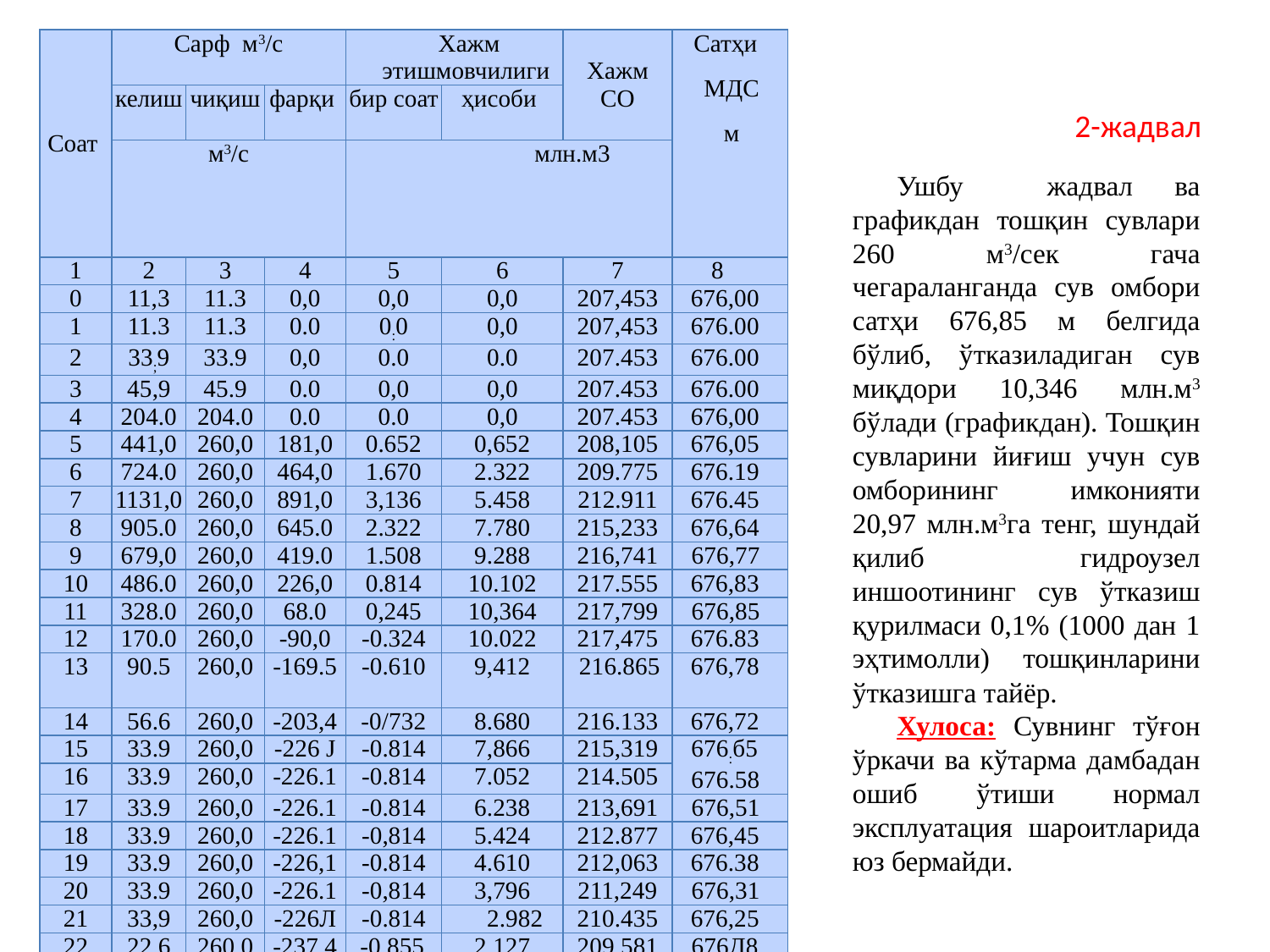

| Соат | Сарф м3/с |  |  | Хажм этишмовчилиги |  | Хажм СО | Сатҳи МДС м |
| --- | --- | --- | --- | --- | --- | --- | --- |
|  | келиш | чиқиш | фарқи | бир соат | ҳисоби |  |  |
|  | м3/с |  |  | млн.м3 |  |  |  |
| 1 | 2 | 3 | 4 | 5 | 6 | 7 | 8 |
| 0 | 11,3 | 11.3 | 0,0 | 0,0 | 0,0 | 207,453 | 676,00 |
| 1 | 11.3 | 11.3 | 0.0 | 0:0 | 0,0 | 207,453 | 676.00 |
| 2 | 33;9 | 33.9 | 0,0 | 0.0 | 0.0 | 207.453 | 676.00 |
| 3 | 45,9 | 45.9 | 0.0 | 0,0 | 0,0 | 207.453 | 676.00 |
| 4 | 204.0 | 204.0 | 0.0 | 0.0 | 0,0 | 207.453 | 676,00 |
| 5 | 441,0 | 260,0 | 181,0 | 0.652 | 0,652 | 208,105 | 676,05 |
| 6 | 724.0 | 260,0 | 464,0 | 1.670 | 2.322 | 209.775 | 676.19 |
| 7 | 1131,0 | 260,0 | 891,0 | 3,136 | 5.458 | 212.911 | 676.45 |
| 8 | 905.0 | 260,0 | 645.0 | 2.322 | 7.780 | 215,233 | 676,64 |
| 9 | 679,0 | 260,0 | 419.0 | 1.508 | 9.288 | 216,741 | 676,77 |
| 10 | 486.0 | 260,0 | 226,0 | 0.814 | 10.102 | 217.555 | 676,83 |
| 11 | 328.0 | 260,0 | 68.0 | 0,245 | 10,364 | 217,799 | 676,85 |
| 12 | 170.0 | 260,0 | -90,0 | -0.324 | 10.022 | 217,475 | 676.83 |
| 13 | 90.5 | 260,0 | -169.5 | -0.610 | 9,412 | 216.865 | 676,78 |
| 14 | 56.6 | 260,0 | -203,4 | -0/732 | 8.680 | 216.133 | 676,72 |
| 15 | 33.9 | 260,0 | -226 J | -0.814 | 7,866 | 215,319 | 676:б5 676.58 |
| 16 | 33.9 | 260,0 | -226.1 | -0.814 | 7.052 | 214.505 |  |
| 17 | 33.9 | 260,0 | -226.1 | -0.814 | 6.238 | 213,691 | 676,51 |
| 18 | 33.9 | 260,0 | -226.1 | -0,814 | 5.424 | 212.877 | 676,45 |
| 19 | 33.9 | 260,0 | -226,1 | -0.814 | 4.610 | 212,063 | 676.38 |
| 20 | 33.9 | 260,0 | -226.1 | -0,814 | 3,796 | 211,249 | 676,31 |
| 21 | 33,9 | 260,0 | -226Л | -0.814 | 2.982 | 210.435 | 676,25 |
| 22 | 22.6 | 260,0 | -237.4 | -0.855 | 2,127 | 209,581 | 676Д8 |
| 23 | 22.6 | 260,0 | -237,4 | -0,855 | 1,273 | 208.726 | 676,11 |
| 24 | 11.3 | 260,0 | -248.7 | -0.895 | 0.378 | 207.831 | 676,03 |
2-жадвал
Ушбу  жадвал ва графикдан тошқин сувлари 260 м3/сек гача чегараланганда сув омбори сатҳи 676,85 м белгида бўлиб, ўтказиладиган сув миқдори 10,346 млн.м3 бўлади (графикдан). Тошқин сувларини йиғиш учун сув омборининг имконияти 20,97 млн.м3га тенг, шундай қилиб гидроузел иншоотининг сув ўтказиш қурилмаси 0,1% (1000 дан 1 эҳтимолли) тошқинларини ўтказишга тайёр.
Хулоса: Сувнинг тўғон ўркачи ва кўтарма дамбадан ошиб ўтиши нормал эксплуатация шароитларида юз бермайди.